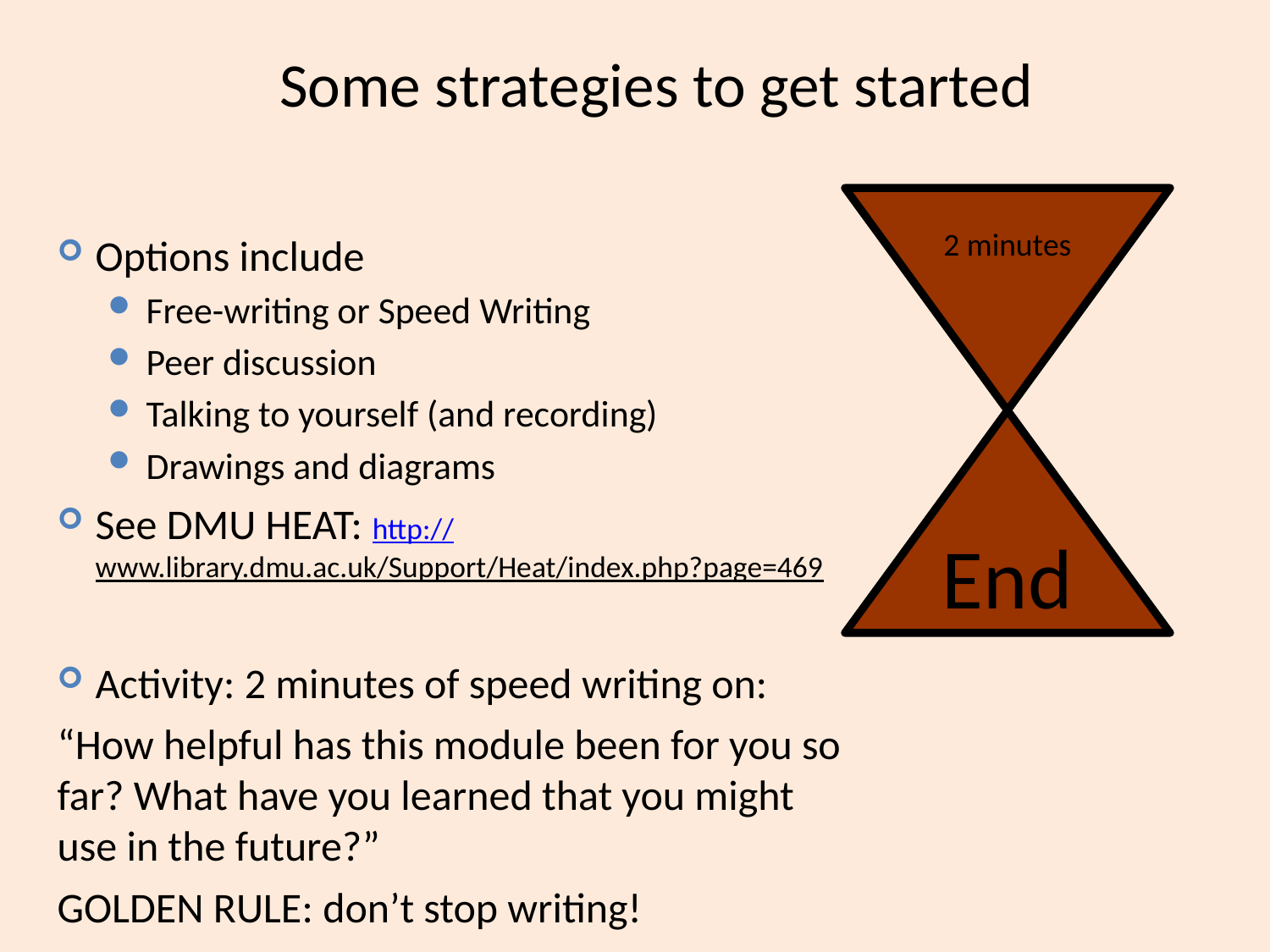

# Some strategies to get started

2 minutes

Options include
Free-writing or Speed Writing
Peer discussion
Talking to yourself (and recording)
Drawings and diagrams
See DMU HEAT: http://www.library.dmu.ac.uk/Support/Heat/index.php?page=469

Activity: 2 minutes of speed writing on:
“How helpful has this module been for you so far? What have you learned that you might use in the future?”
GOLDEN RULE: don’t stop writing!

End